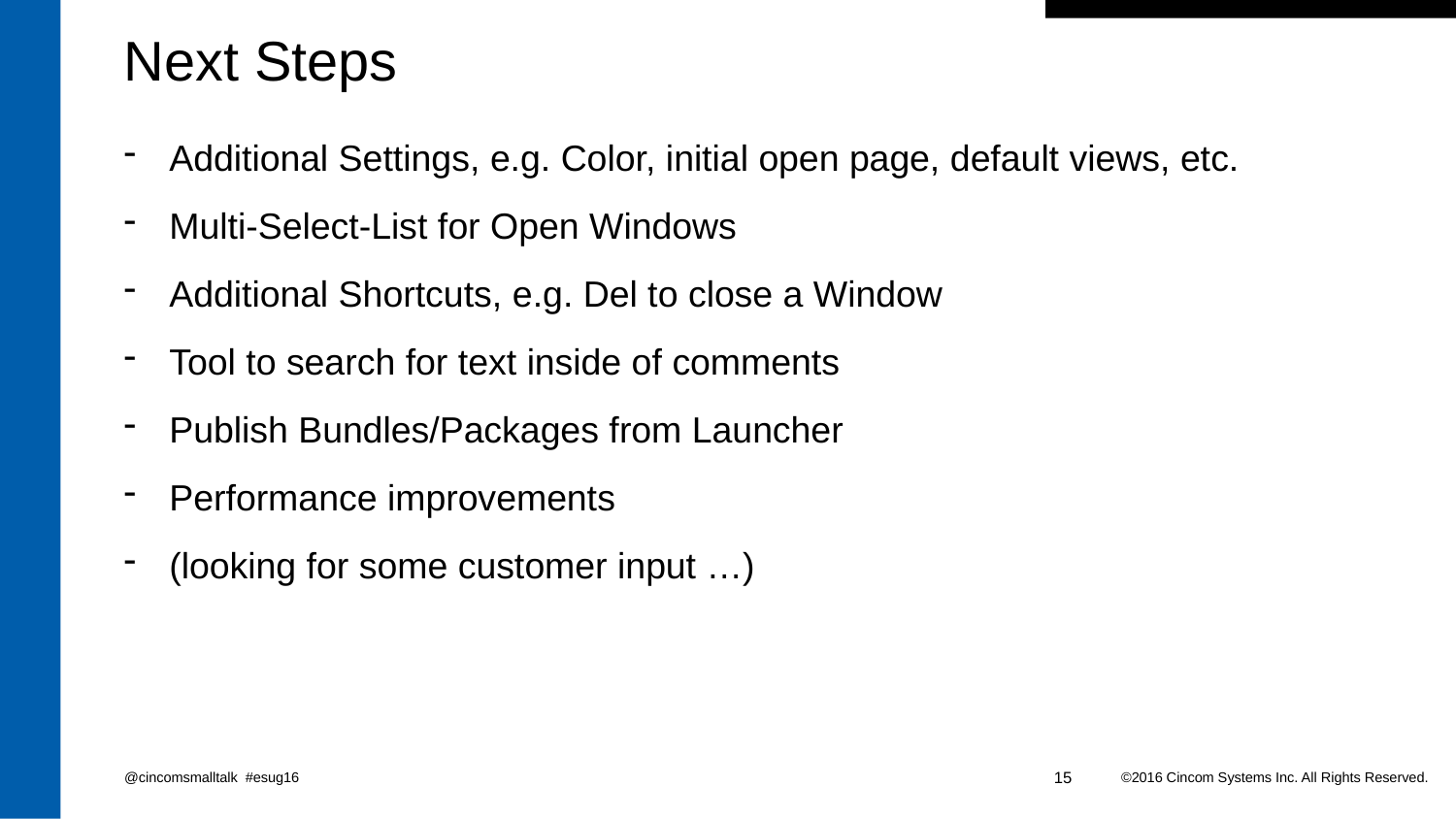

# Next Steps
Additional Settings, e.g. Color, initial open page, default views, etc.
Multi-Select-List for Open Windows
Additional Shortcuts, e.g. Del to close a Window
Tool to search for text inside of comments
Publish Bundles/Packages from Launcher
Performance improvements
(looking for some customer input …)
@cincomsmalltalk  #esug16
15
©2016 Cincom Systems Inc. All Rights Reserved.